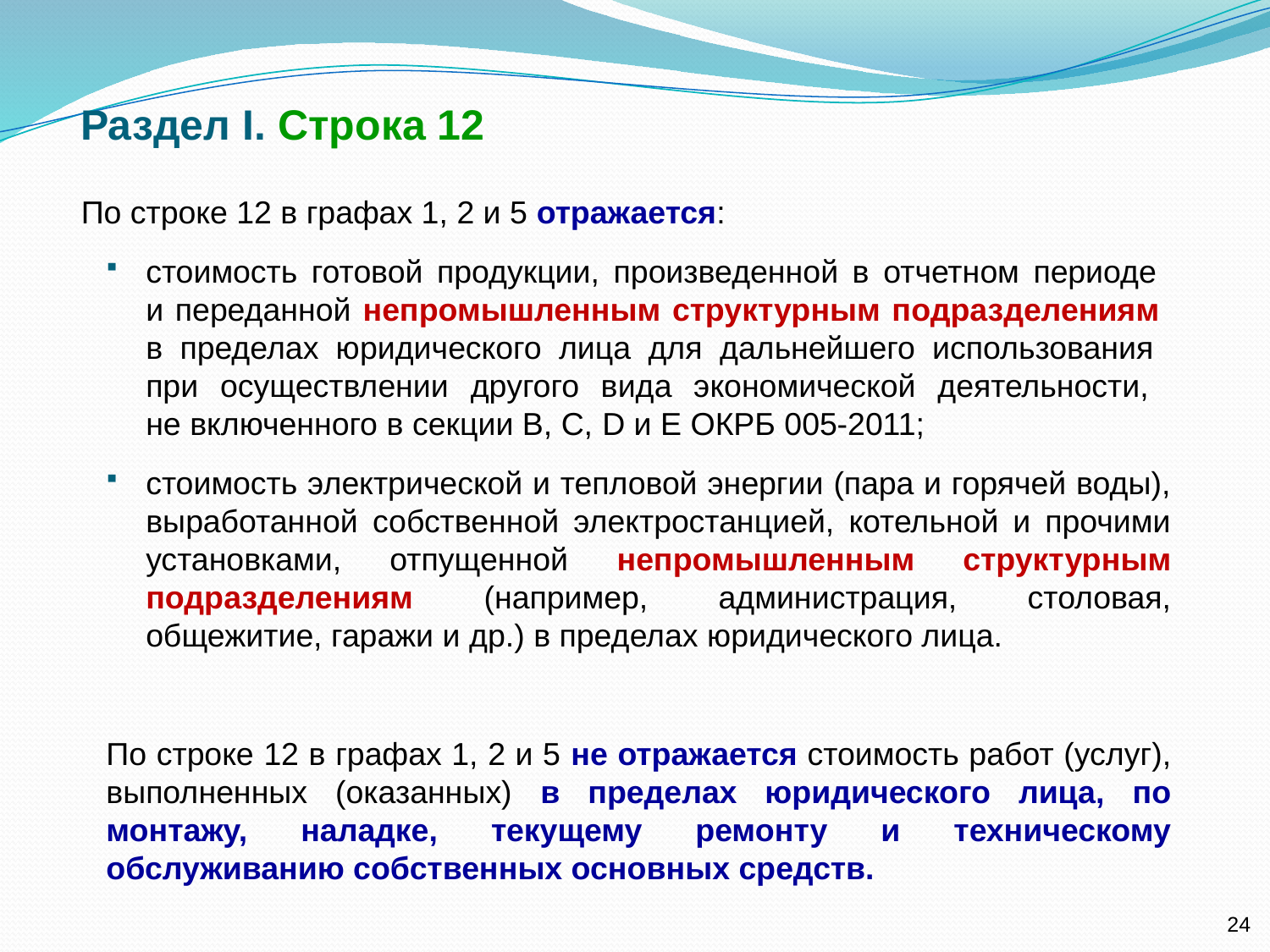

Раздел I. Строка 12
По строке 12 в графах 1, 2 и 5 отражается:
стоимость готовой продукции, произведенной в отчетном периоде
и переданной непромышленным структурным подразделениям
в пределах юридического лица для дальнейшего использования
при осуществлении другого вида экономической деятельности,
не включенного в секции В, С, D и Е ОКРБ 005-2011;
стоимость электрической и тепловой энергии (пара и горячей воды), выработанной собственной электростанцией, котельной и прочими установками, отпущенной непромышленным структурным подразделениям (например, администрация, столовая, общежитие, гаражи и др.) в пределах юридического лица.

По строке 12 в графах 1, 2 и 5 не отражается стоимость работ (услуг), выполненных (оказанных) в пределах юридического лица, по монтажу, наладке, текущему ремонту и техническому обслуживанию собственных основных средств.
24